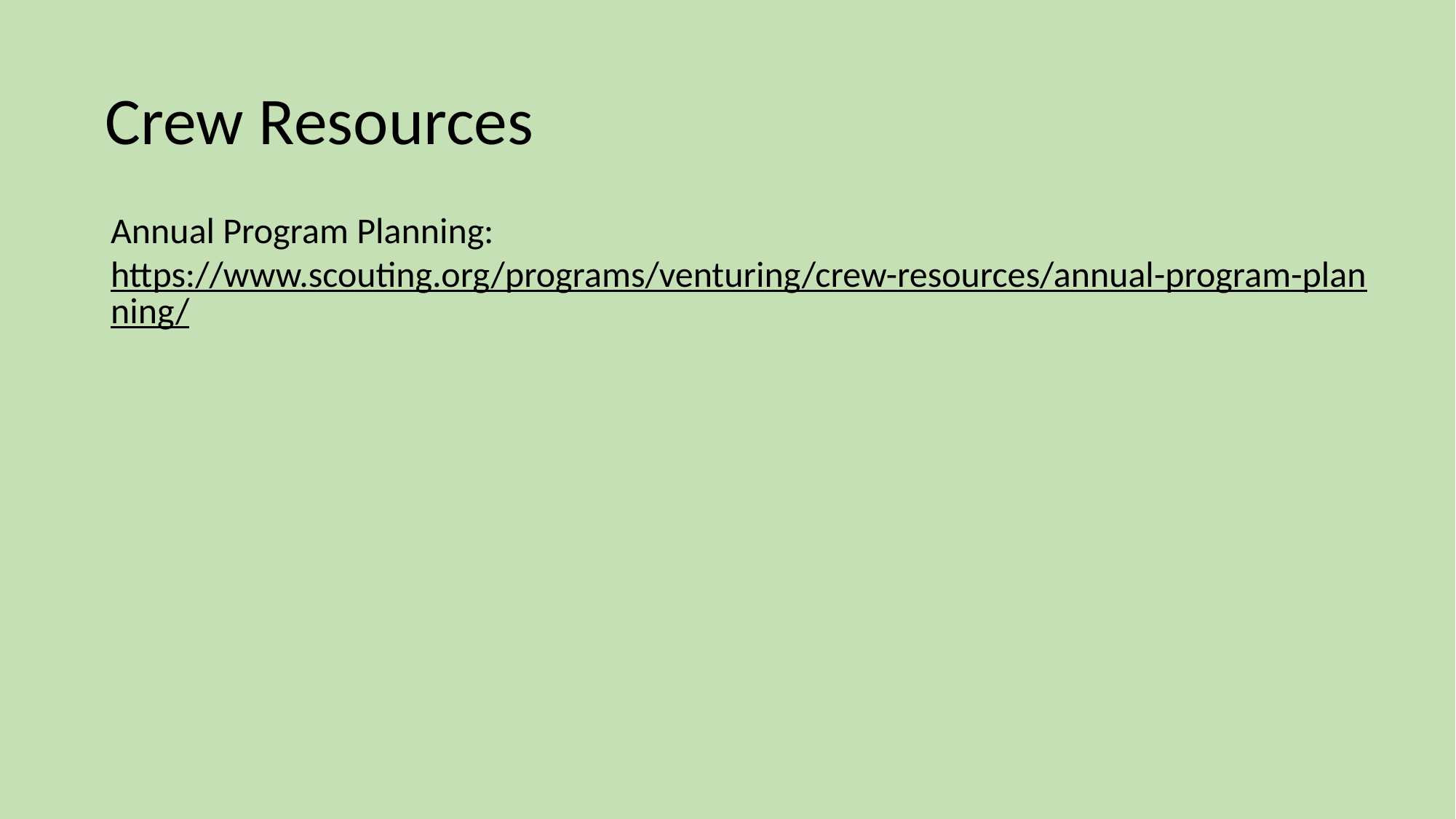

# Crew Resources
Annual Program Planning:
https://www.scouting.org/programs/venturing/crew-resources/annual-program-planning/